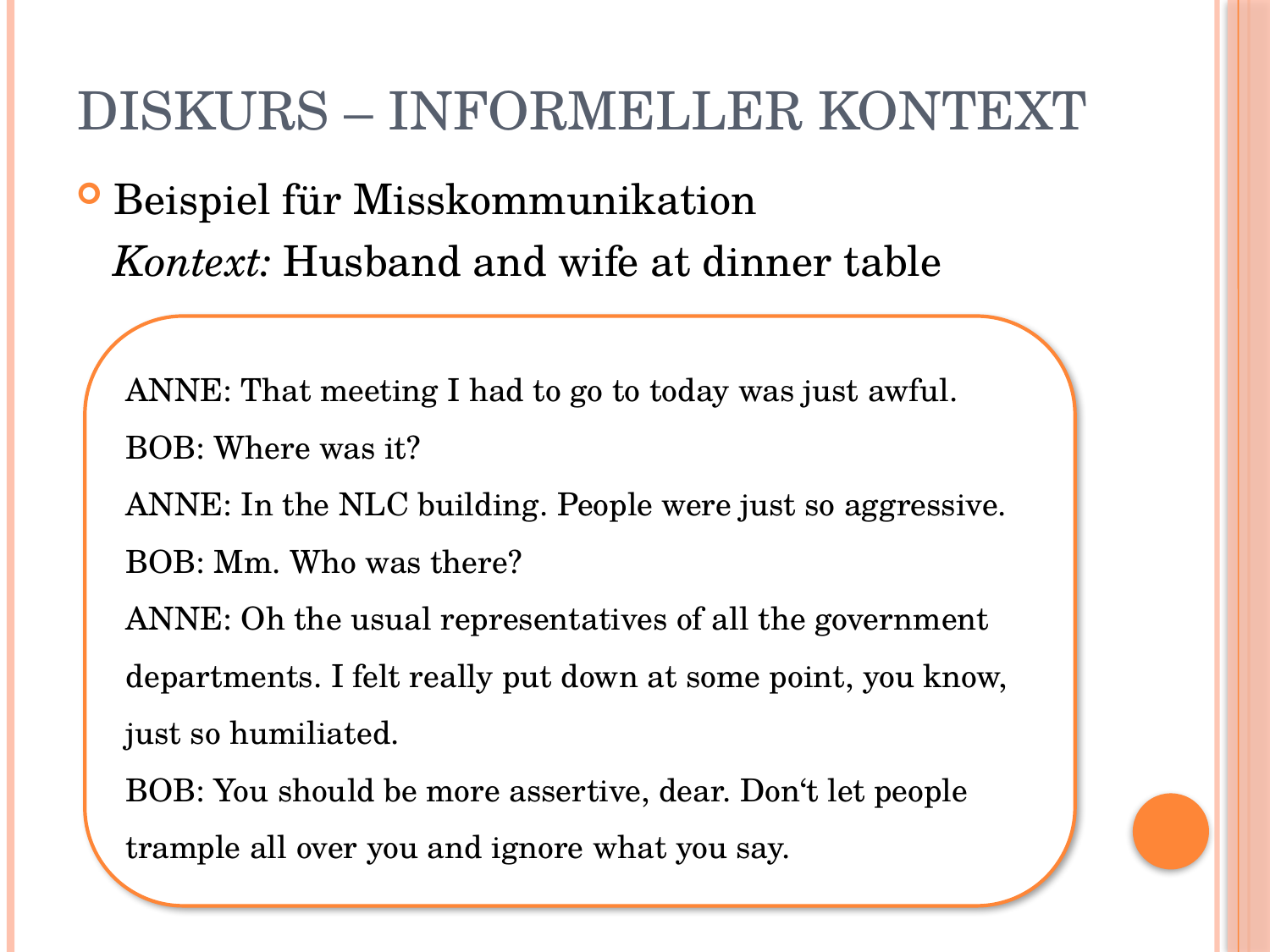

# Diskurs – informeller Kontext
Beispiel für Misskommunikation
	Kontext: Husband and wife at dinner table

ANNE: That meeting I had to go to today was just awful.
BOB: Where was it?
ANNE: In the NLC building. People were just so aggressive.
BOB: Mm. Who was there?
ANNE: Oh the usual representatives of all the government departments. I felt really put down at some point, you know, just so humiliated.
BOB: You should be more assertive, dear. Don‘t let people trample all over you and ignore what you say.